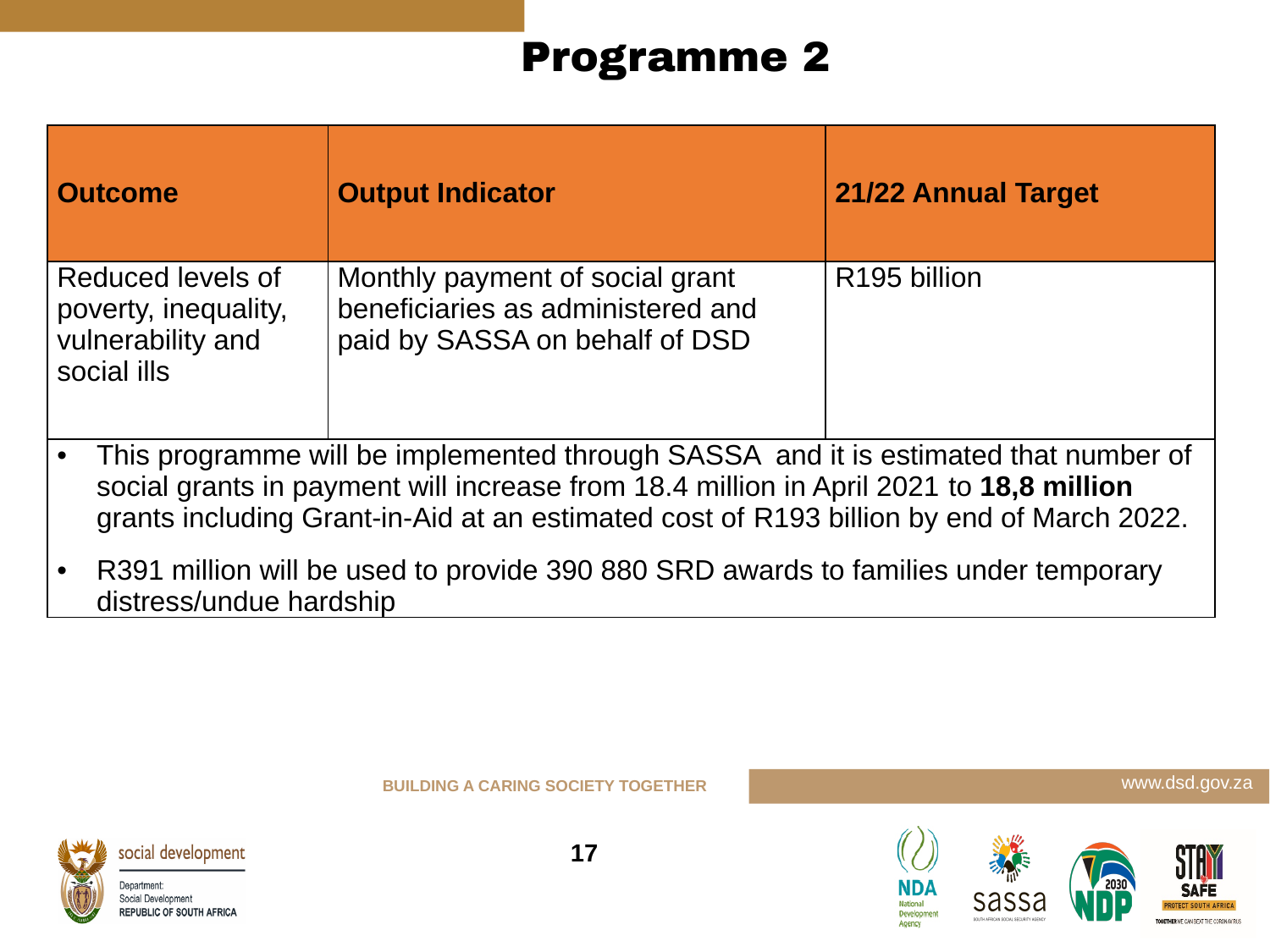

Programme 2
| Outcome | Output Indicator | 21/22 Annual Target |
| --- | --- | --- |
| Reduced levels of poverty, inequality, vulnerability and social ills | Monthly payment of social grant beneficiaries as administered and paid by SASSA on behalf of DSD | R195 billion |
| This programme will be implemented through SASSA and it is estimated that number of social grants in payment will increase from 18.4 million in April 2021 to 18,8 million grants including Grant-in-Aid at an estimated cost of R193 billion by end of March 2022. R391 million will be used to provide 390 880 SRD awards to families under temporary distress/undue hardship |  |  |
17